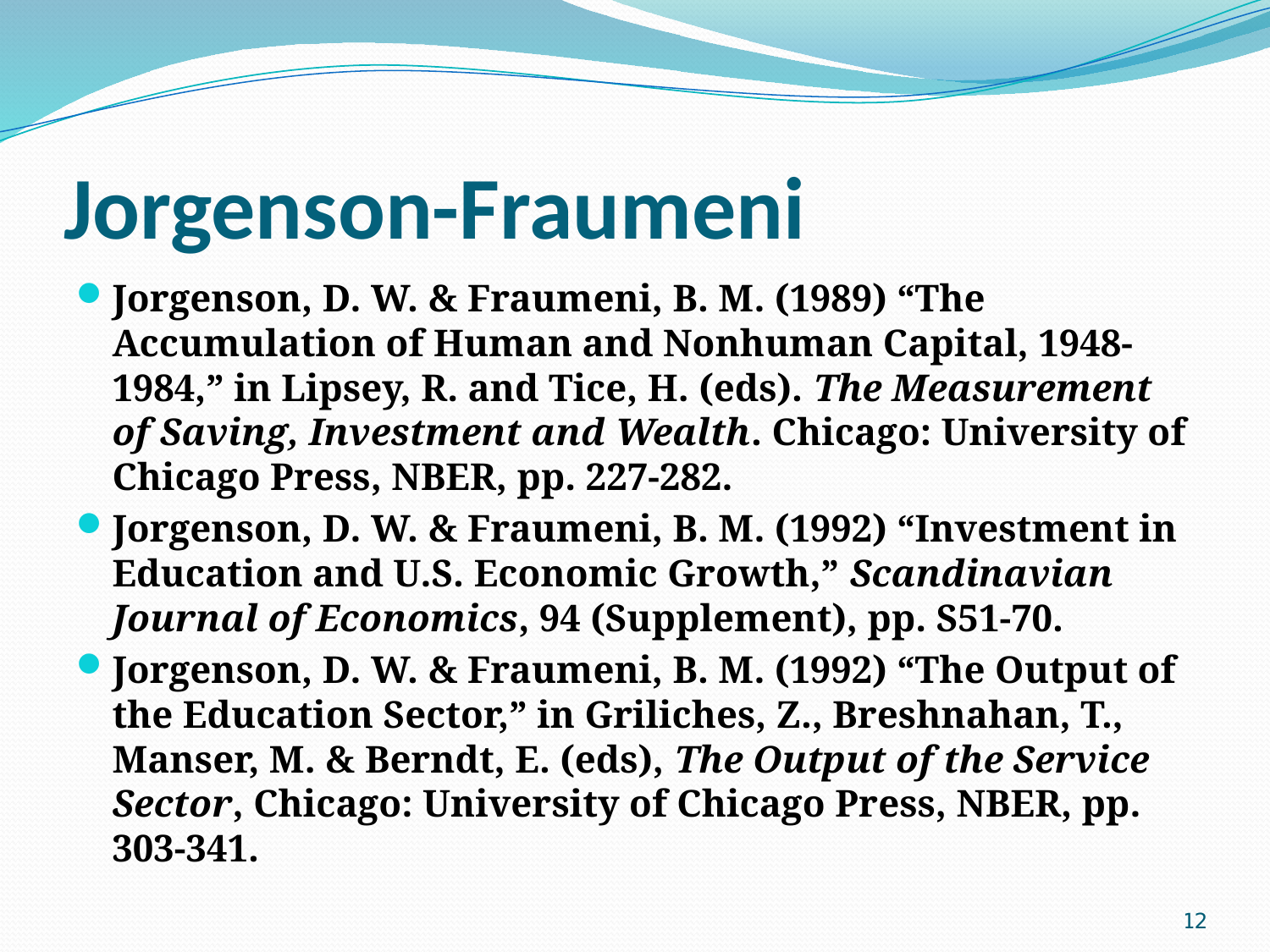

# Jorgenson-Fraumeni
Jorgenson, D. W. & Fraumeni, B. M. (1989) “The Accumulation of Human and Nonhuman Capital, 1948-1984,” in Lipsey, R. and Tice, H. (eds). The Measurement of Saving, Investment and Wealth. Chicago: University of Chicago Press, NBER, pp. 227-282.
Jorgenson, D. W. & Fraumeni, B. M. (1992) “Investment in Education and U.S. Economic Growth,” Scandinavian Journal of Economics, 94 (Supplement), pp. S51-70.
Jorgenson, D. W. & Fraumeni, B. M. (1992) “The Output of the Education Sector,” in Griliches, Z., Breshnahan, T., Manser, M. & Berndt, E. (eds), The Output of the Service Sector, Chicago: University of Chicago Press, NBER, pp. 303-341.

12